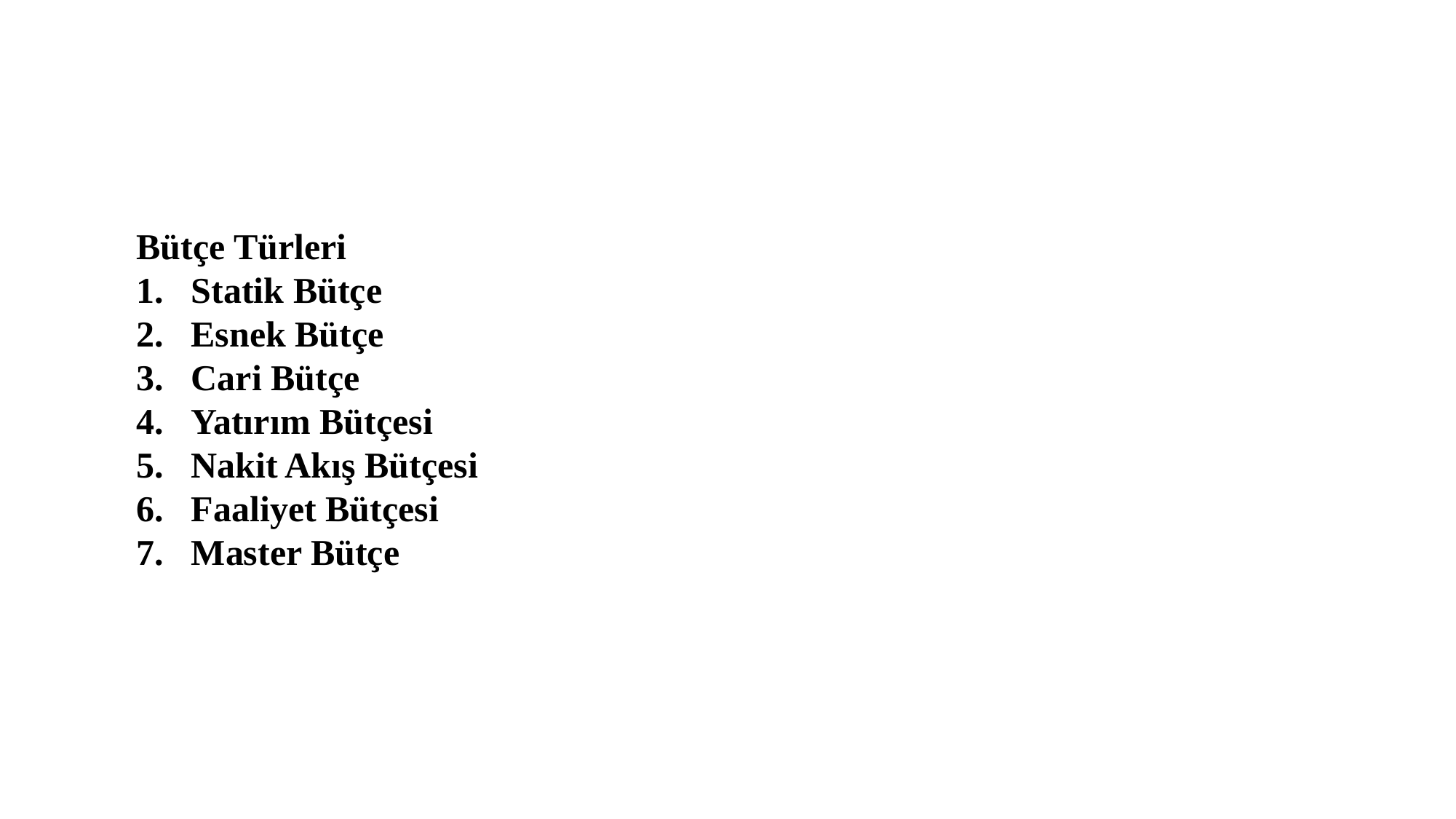

Bütçe Türleri
Statik Bütçe
Esnek Bütçe
Cari Bütçe
Yatırım Bütçesi
Nakit Akış Bütçesi
Faaliyet Bütçesi
Master Bütçe